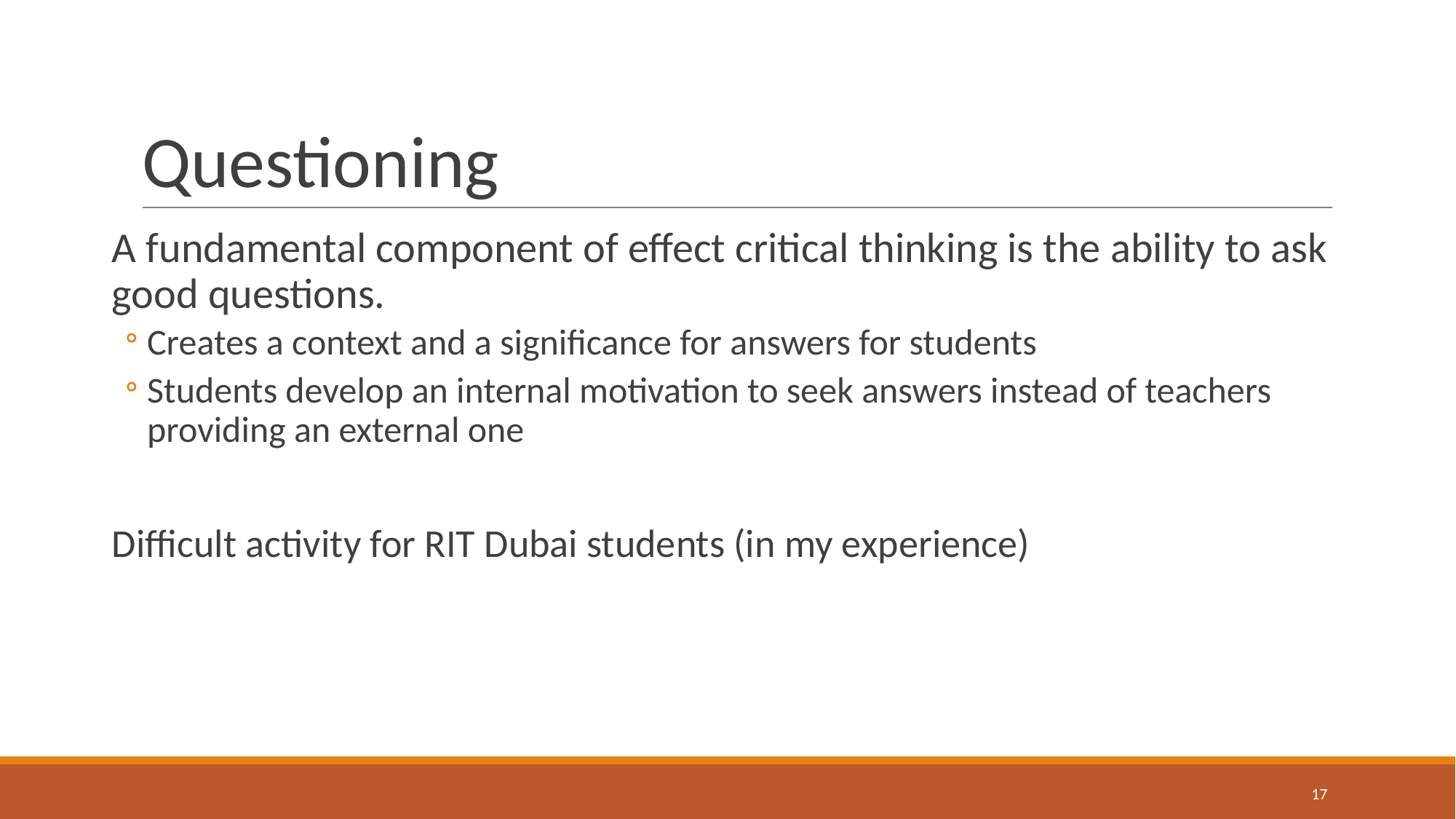

# Questioning
A fundamental component of effect critical thinking is the ability to ask good questions.
Creates a context and a significance for answers for students
Students develop an internal motivation to seek answers instead of teachers providing an external one

Difficult activity for RIT Dubai students (in my experience)
17